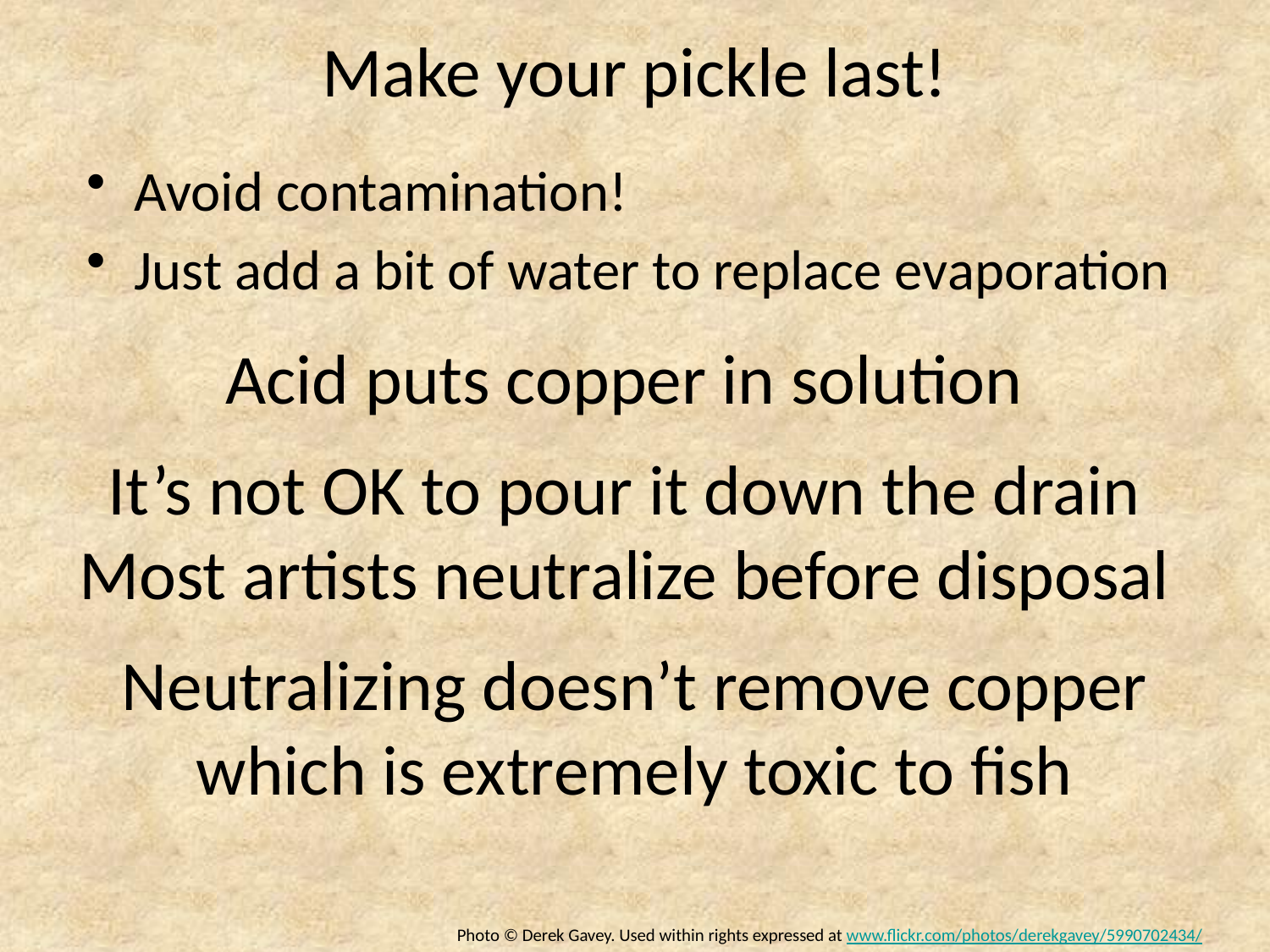

# Make your pickle last!
Avoid contamination!
Just add a bit of water to replace evaporation
Acid puts copper in solution
It’s not OK to pour it down the drain
Most artists neutralize before disposal
Neutralizing doesn’t remove copper
which is extremely toxic to fish
Photo © Derek Gavey. Used within rights expressed at www.flickr.com/photos/derekgavey/5990702434/